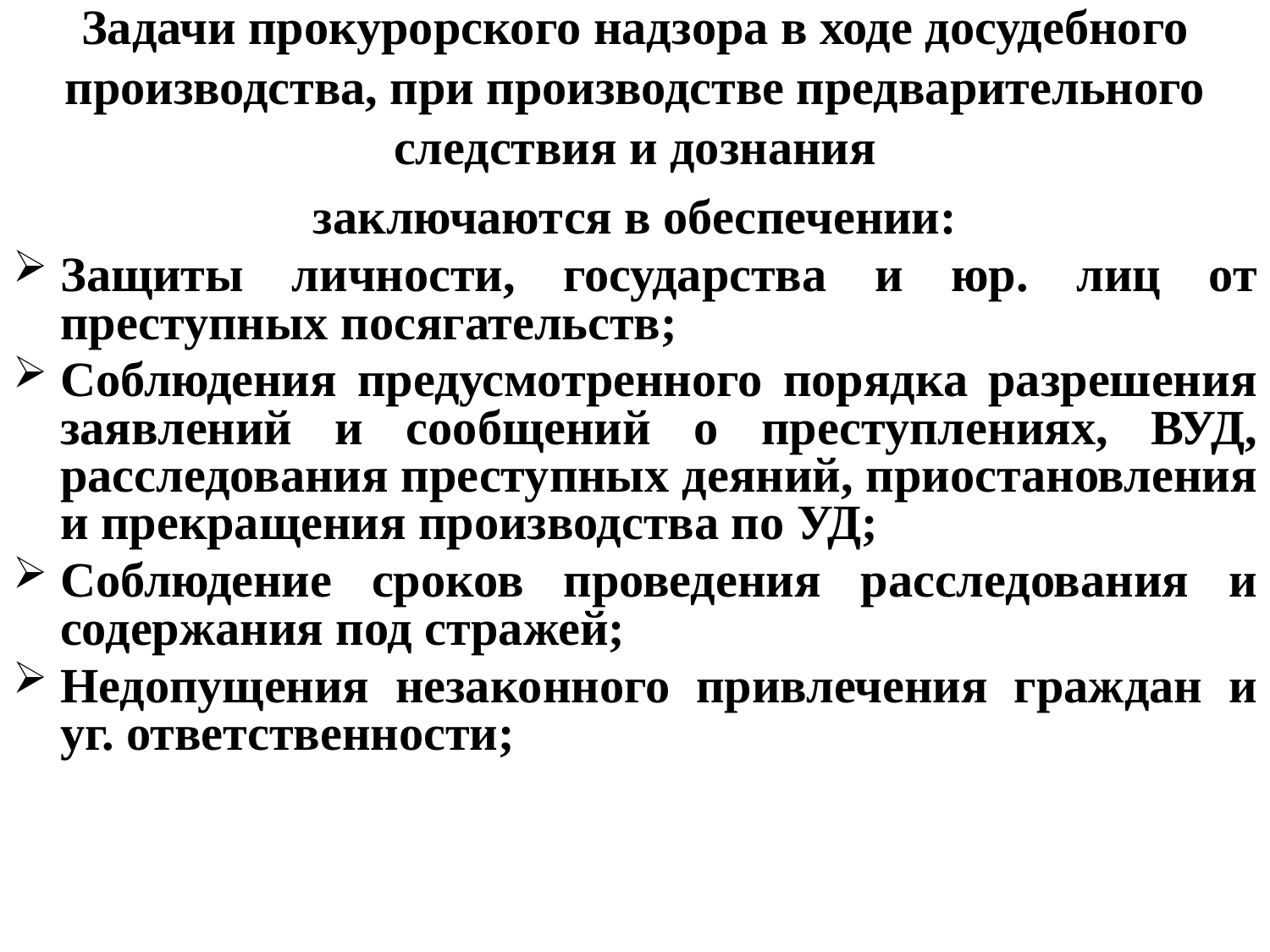

# Задачи прокурорского надзора в ходе досудебного производства, при производстве предварительного следствия и дознания
заключаются в обеспечении:
Защиты личности, государства и юр. лиц от преступных посягательств;
Соблюдения предусмотренного порядка разрешения заявлений и сообщений о преступлениях, ВУД, расследования преступных деяний, приостановления и прекращения производства по УД;
Соблюдение сроков проведения расследования и содержания под стражей;
Недопущения незаконного привлечения граждан и уг. ответственности;